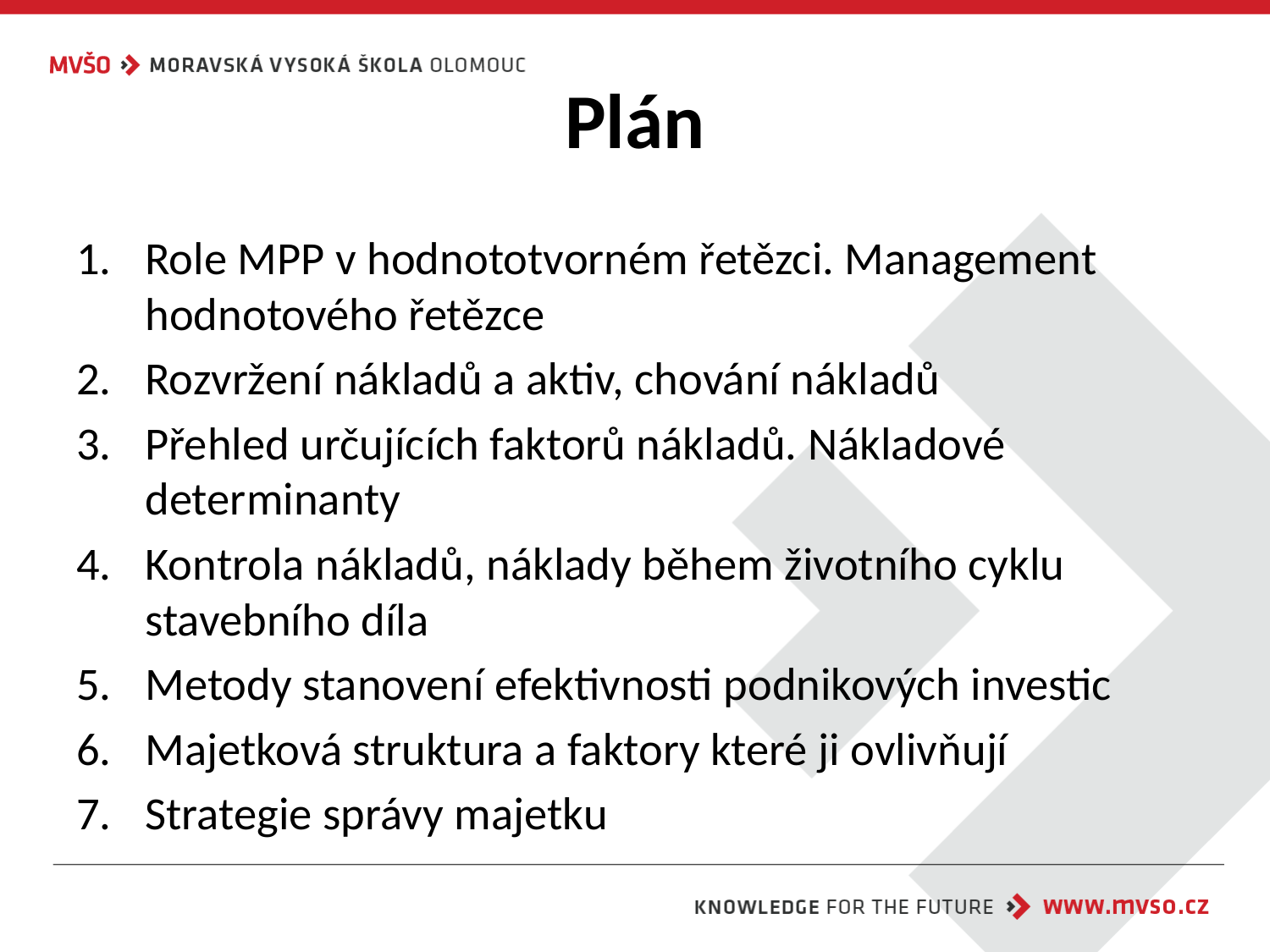

# Plán
Role MPP v hodnototvorném řetězci. Management hodnotového řetězce
Rozvržení nákladů a aktiv, chování nákladů
Přehled určujících faktorů nákladů. Nákladové determinanty
Kontrola nákladů, náklady během životního cyklu stavebního díla
Metody stanovení efektivnosti podnikových investic
Majetková struktura a faktory které ji ovlivňují
Strategie správy majetku